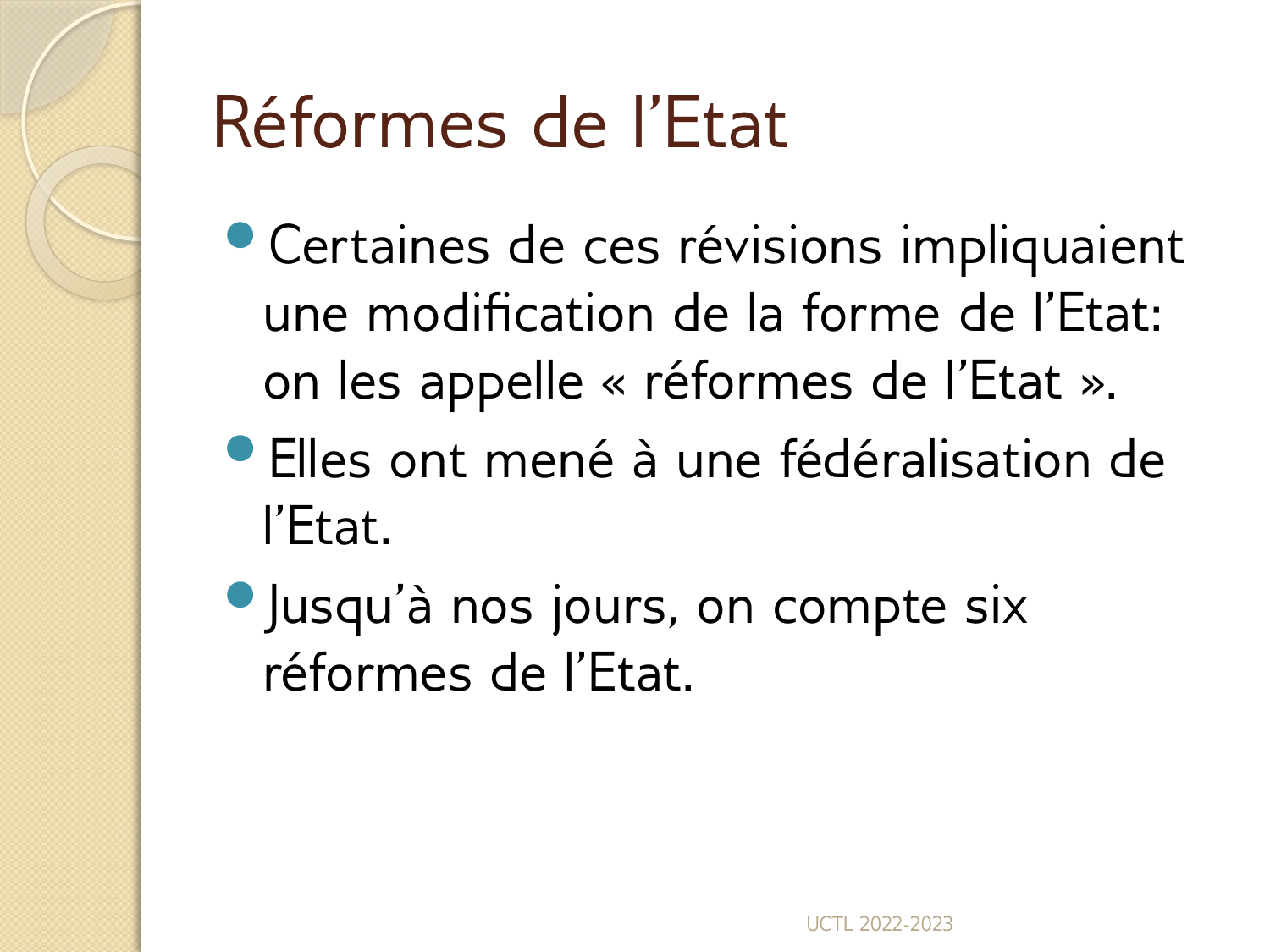

# Réformes de l’Etat
Certaines de ces révisions impliquaient une modification de la forme de l’Etat: on les appelle « réformes de l’Etat ».
Elles ont mené à une fédéralisation de l’Etat.
Jusqu’à nos jours, on compte six réformes de l’Etat.
UCTL 2022-2023